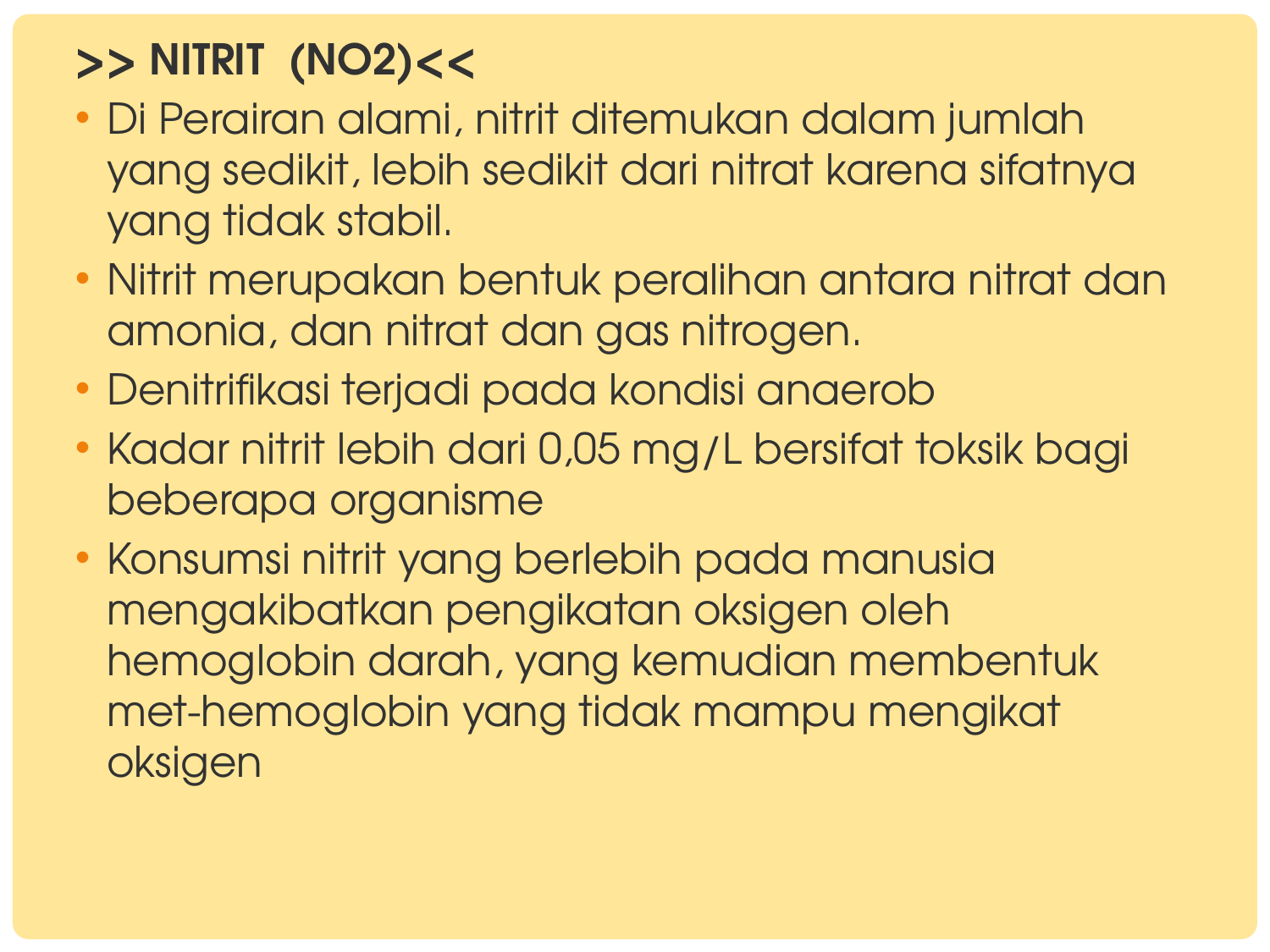

>> NITRIT  (NO2)<<
Di Perairan alami, nitrit ditemukan dalam jumlah yang sedikit, lebih sedikit dari nitrat karena sifatnya yang tidak stabil.
Nitrit merupakan bentuk peralihan antara nitrat dan amonia, dan nitrat dan gas nitrogen.
Denitrifikasi terjadi pada kondisi anaerob
Kadar nitrit lebih dari 0,05 mg/L bersifat toksik bagi beberapa organisme
Konsumsi nitrit yang berlebih pada manusia mengakibatkan pengikatan oksigen oleh hemoglobin darah, yang kemudian membentuk met-hemoglobin yang tidak mampu mengikat oksigen